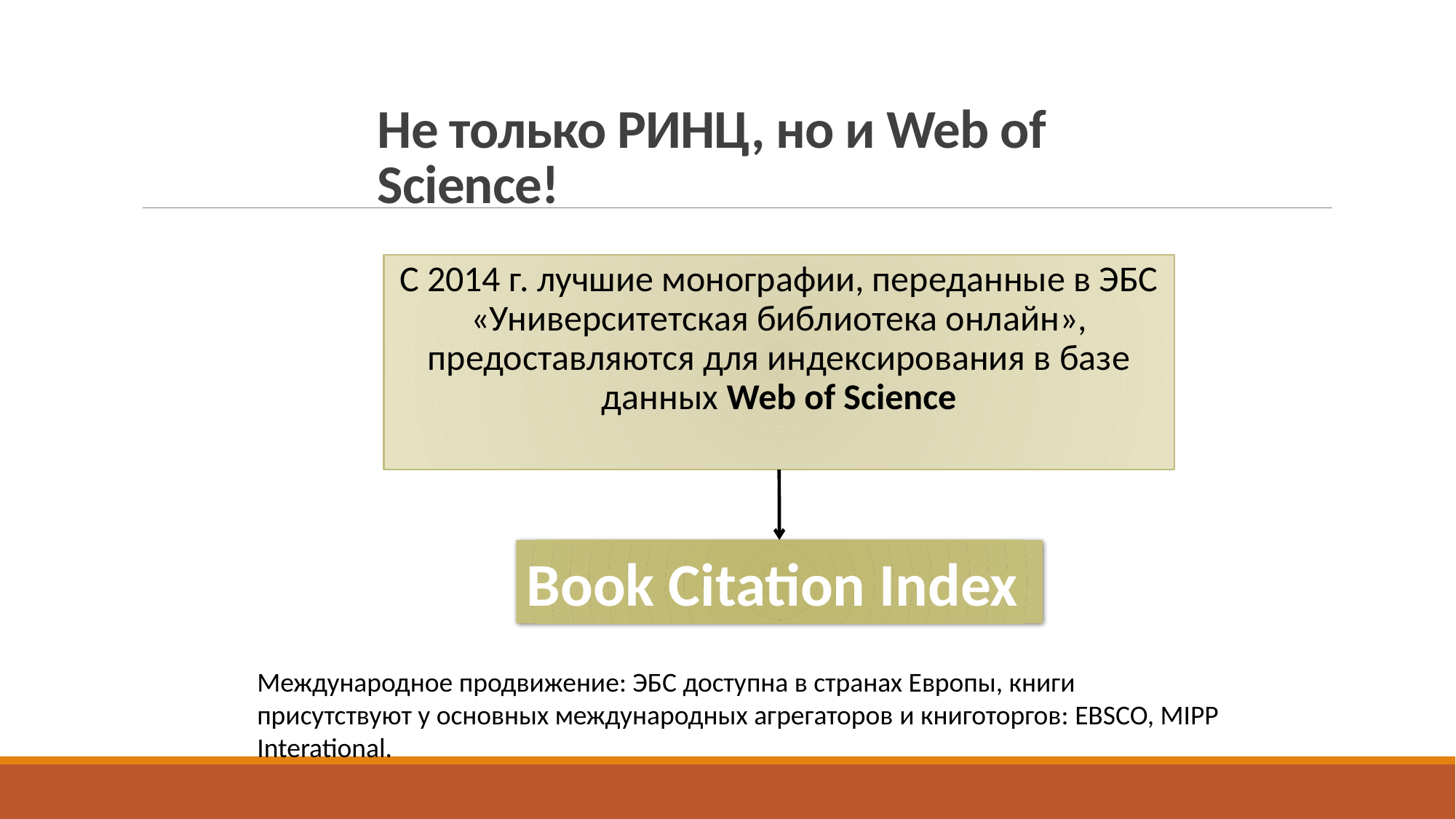

# Не только РИНЦ, но и Web of Science!
С 2014 г. лучшие монографии, переданные в ЭБС «Университетская библиотека онлайн», предоставляются для индексирования в базе данных Web of Science

Book Citation Index
Международное продвижение: ЭБС доступна в странах Европы, книги присутствуют у основных международных агрегаторов и книготоргов: EBSCO, MIPP Interational.